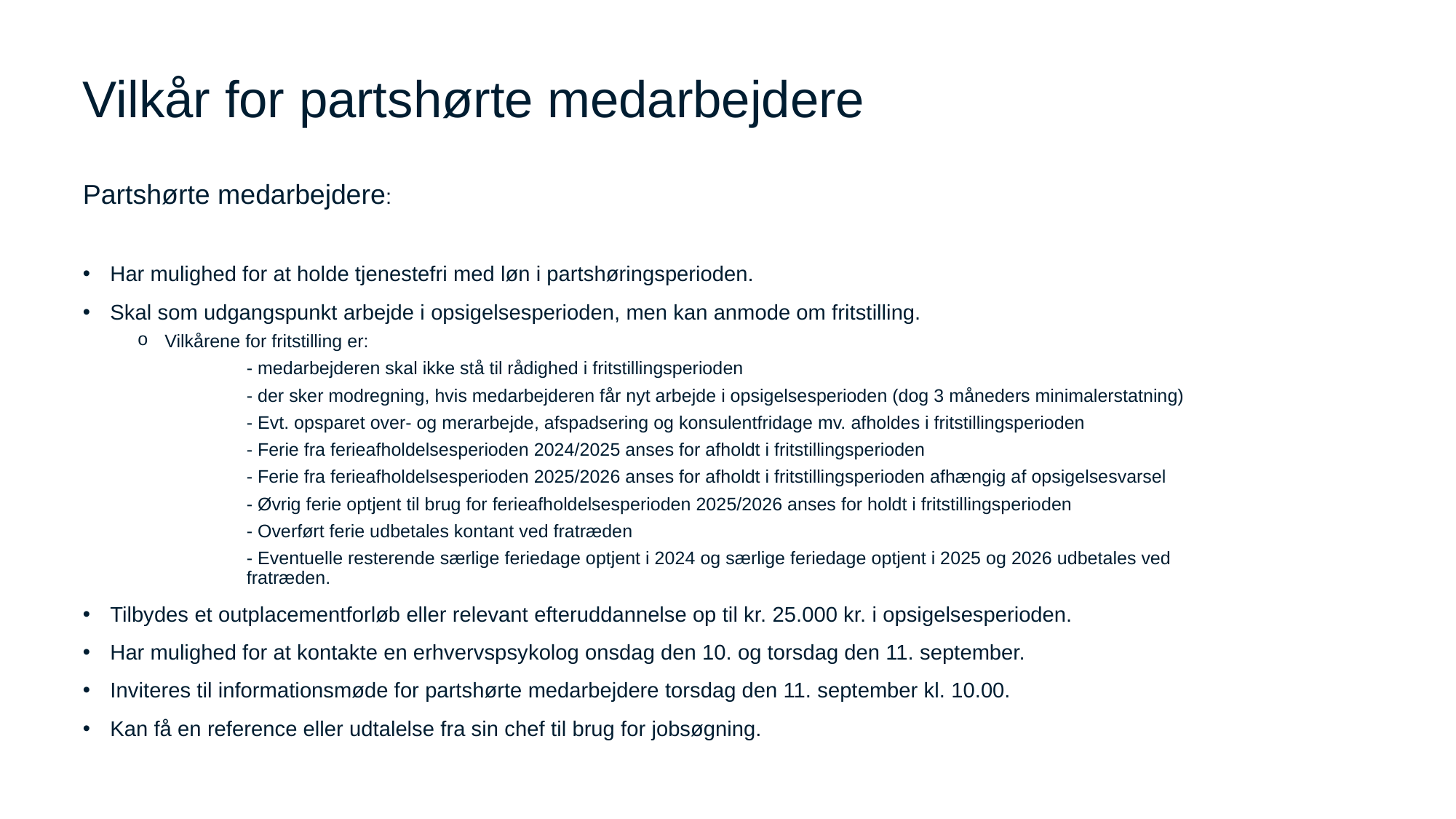

# Vilkår for partshørte medarbejdere
Partshørte medarbejdere:

Har mulighed for at holde tjenestefri med løn i partshøringsperioden.
Skal som udgangspunkt arbejde i opsigelsesperioden, men kan anmode om fritstilling.
Vilkårene for fritstilling er:
	- medarbejderen skal ikke stå til rådighed i fritstillingsperioden
	- der sker modregning, hvis medarbejderen får nyt arbejde i opsigelsesperioden (dog 3 måneders minimalerstatning)
	- Evt. opsparet over- og merarbejde, afspadsering og konsulentfridage mv. afholdes i fritstillingsperioden
	- Ferie fra ferieafholdelsesperioden 2024/2025 anses for afholdt i fritstillingsperioden
	- Ferie fra ferieafholdelsesperioden 2025/2026 anses for afholdt i fritstillingsperioden afhængig af opsigelsesvarsel
	- Øvrig ferie optjent til brug for ferieafholdelsesperioden 2025/2026 anses for holdt i fritstillingsperioden
	- Overført ferie udbetales kontant ved fratræden
	- Eventuelle resterende særlige feriedage optjent i 2024 og særlige feriedage optjent i 2025 og 2026 udbetales ved 		fratræden.
Tilbydes et outplacementforløb eller relevant efteruddannelse op til kr. 25.000 kr. i opsigelsesperioden.
Har mulighed for at kontakte en erhvervspsykolog onsdag den 10. og torsdag den 11. september.
Inviteres til informationsmøde for partshørte medarbejdere torsdag den 11. september kl. 10.00.
Kan få en reference eller udtalelse fra sin chef til brug for jobsøgning.